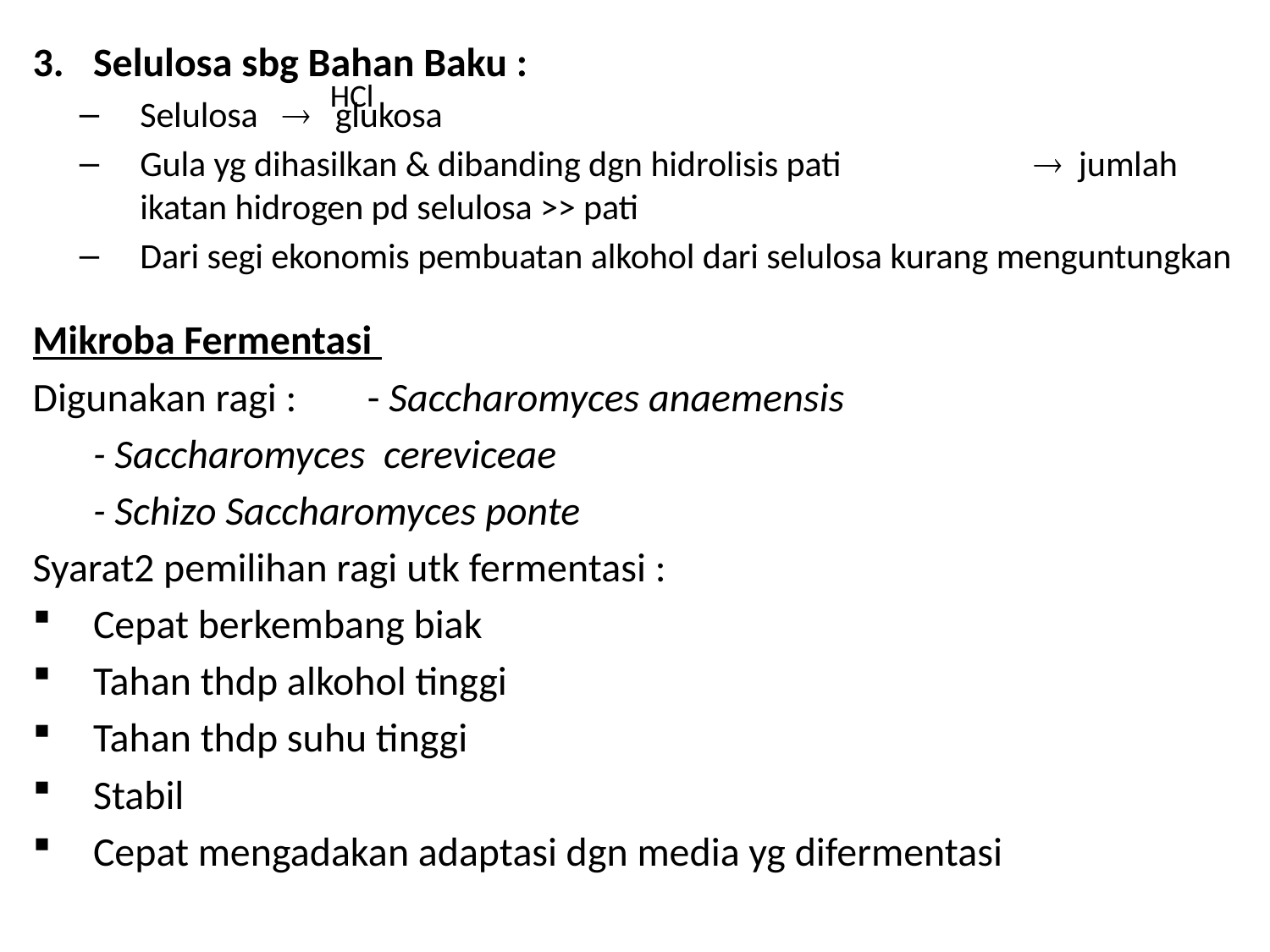

Selulosa sbg Bahan Baku :
Selulosa   →   glukosa
Gula yg dihasilkan & dibanding dgn hidrolisis pati                        →  jumlah ikatan hidrogen pd selulosa >> pati
Dari segi ekonomis pembuatan alkohol dari selulosa kurang menguntungkan

Mikroba Fermentasi
Digunakan ragi : 	- Saccharomyces anaemensis
				- Saccharomyces  cereviceae
				- Schizo Saccharomyces ponte
Syarat2 pemilihan ragi utk fermentasi :
Cepat berkembang biak
Tahan thdp alkohol tinggi
Tahan thdp suhu tinggi
Stabil
Cepat mengadakan adaptasi dgn media yg difermentasi
HCl